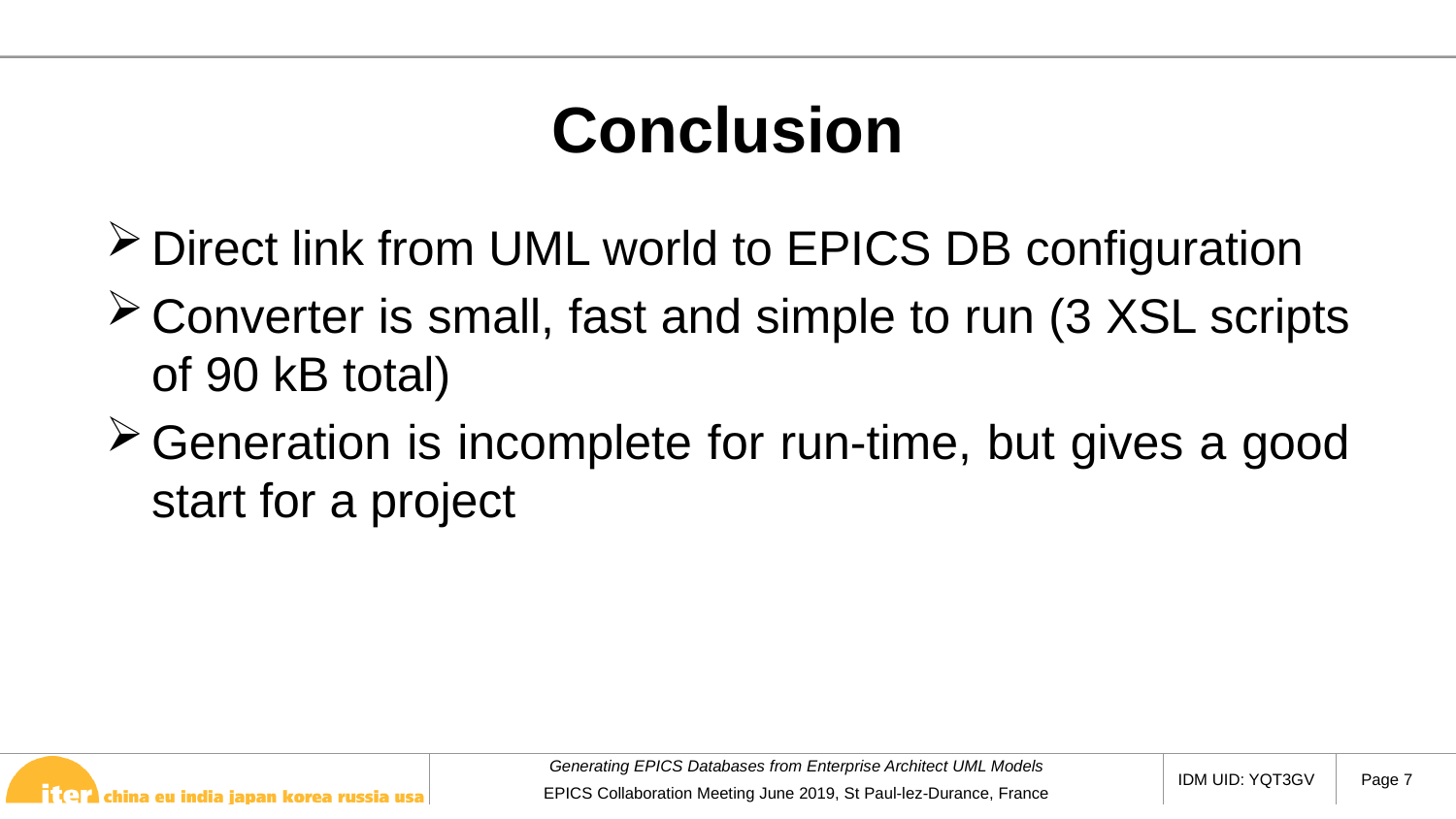

# Conclusion
Direct link from UML world to EPICS DB configuration
Converter is small, fast and simple to run (3 XSL scripts of 90 kB total)
Generation is incomplete for run-time, but gives a good start for a project